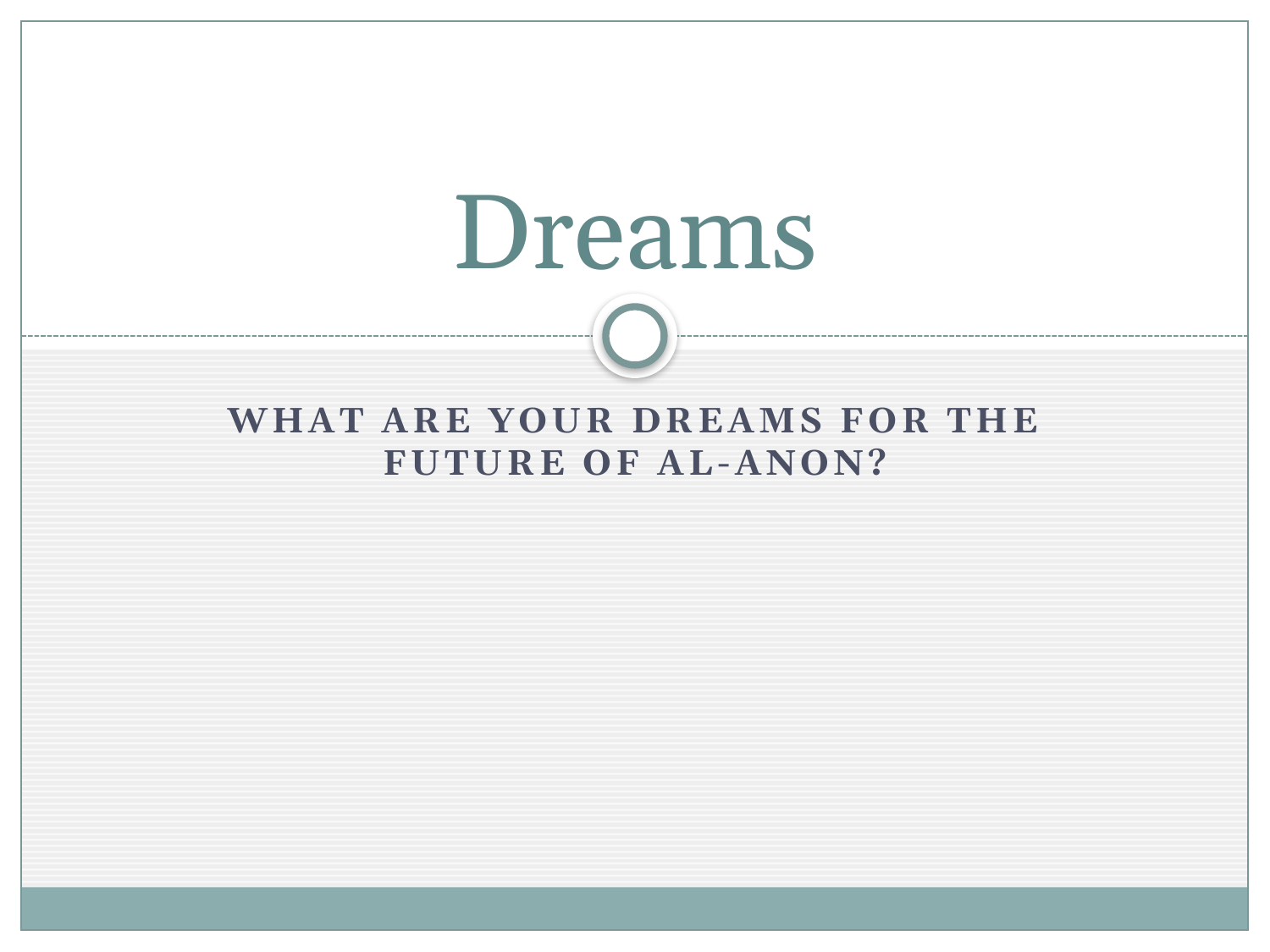

# Dreams
What are your Dreams for the Future of Al-Anon?